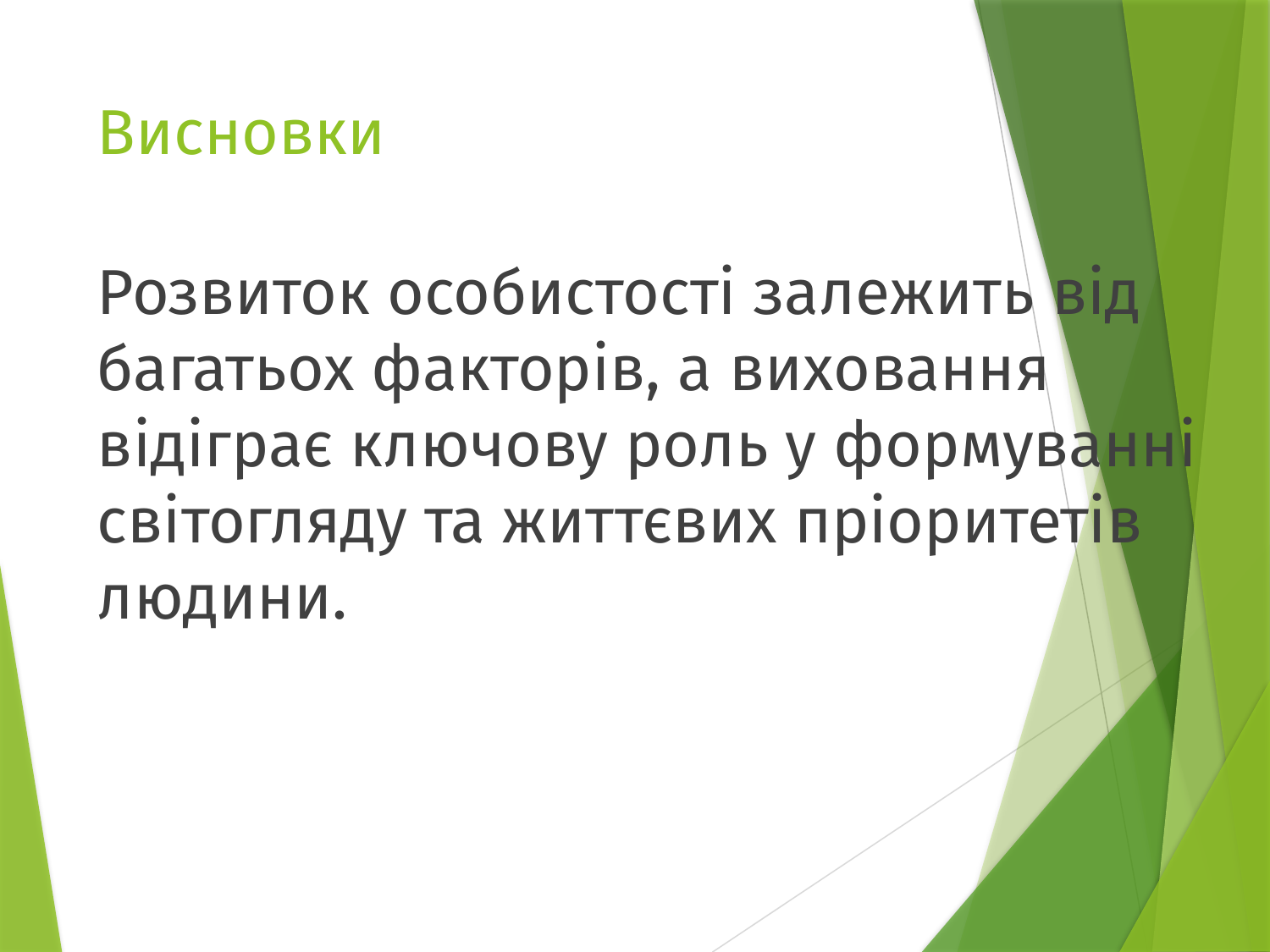

# Висновки
Розвиток особистості залежить від багатьох факторів, а виховання відіграє ключову роль у формуванні світогляду та життєвих пріоритетів людини.